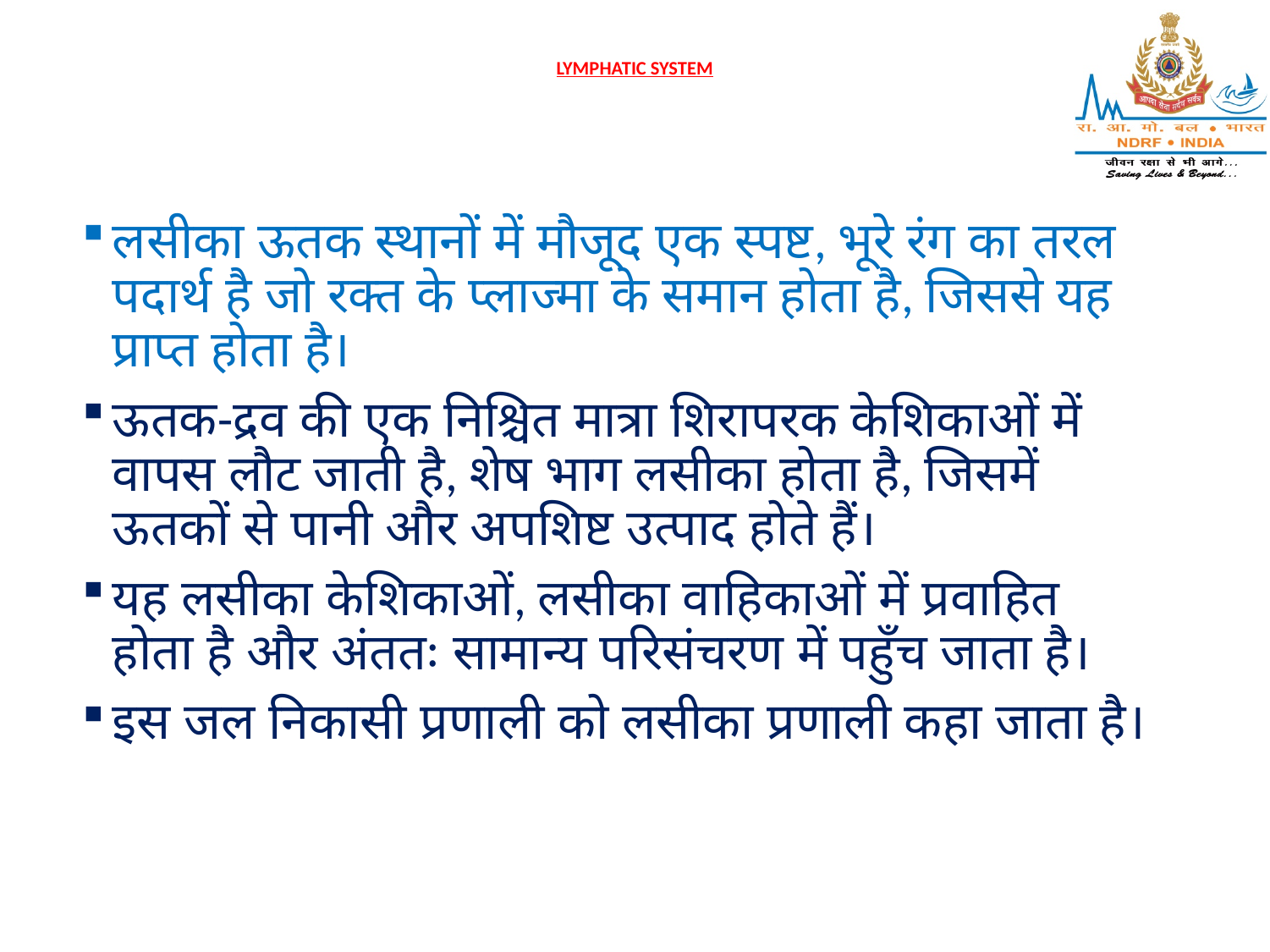

# LYMPHATIC SYSTEM
लसीका ऊतक स्थानों में मौजूद एक स्पष्ट, भूरे रंग का तरल पदार्थ है जो रक्त के प्लाज्मा के समान होता है, जिससे यह प्राप्त होता है।
ऊतक-द्रव की एक निश्चित मात्रा शिरापरक केशिकाओं में वापस लौट जाती है, शेष भाग लसीका होता है, जिसमें ऊतकों से पानी और अपशिष्ट उत्पाद होते हैं।
यह लसीका केशिकाओं, लसीका वाहिकाओं में प्रवाहित होता है और अंततः सामान्य परिसंचरण में पहुँच जाता है।
इस जल निकासी प्रणाली को लसीका प्रणाली कहा जाता है।